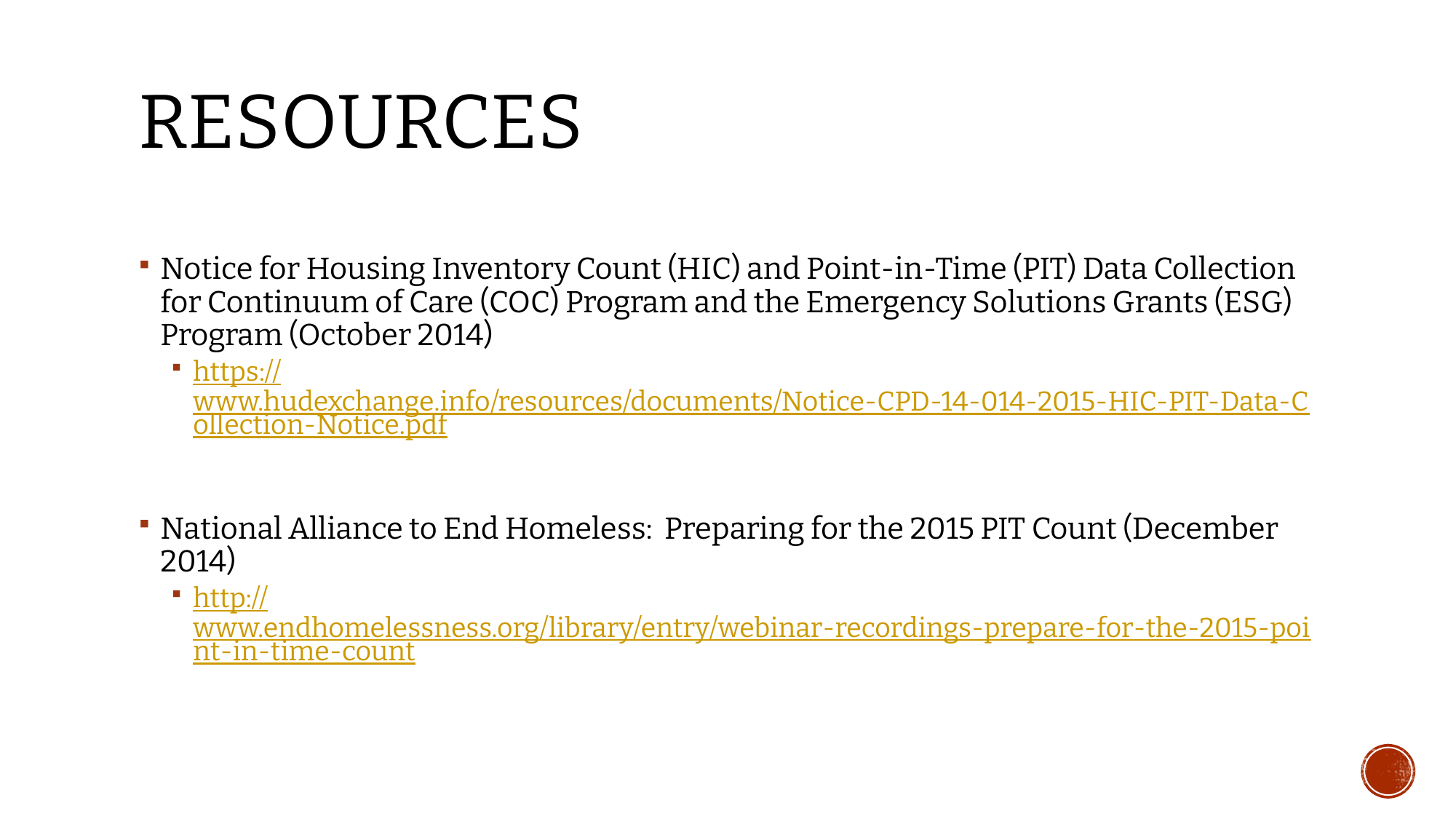

# Resources
Notice for Housing Inventory Count (HIC) and Point-in-Time (PIT) Data Collection for Continuum of Care (COC) Program and the Emergency Solutions Grants (ESG) Program (October 2014)
https://www.hudexchange.info/resources/documents/Notice-CPD-14-014-2015-HIC-PIT-Data-Collection-Notice.pdf

National Alliance to End Homeless:  Preparing for the 2015 PIT Count (December 2014)
http://www.endhomelessness.org/library/entry/webinar-recordings-prepare-for-the-2015-point-in-time-count